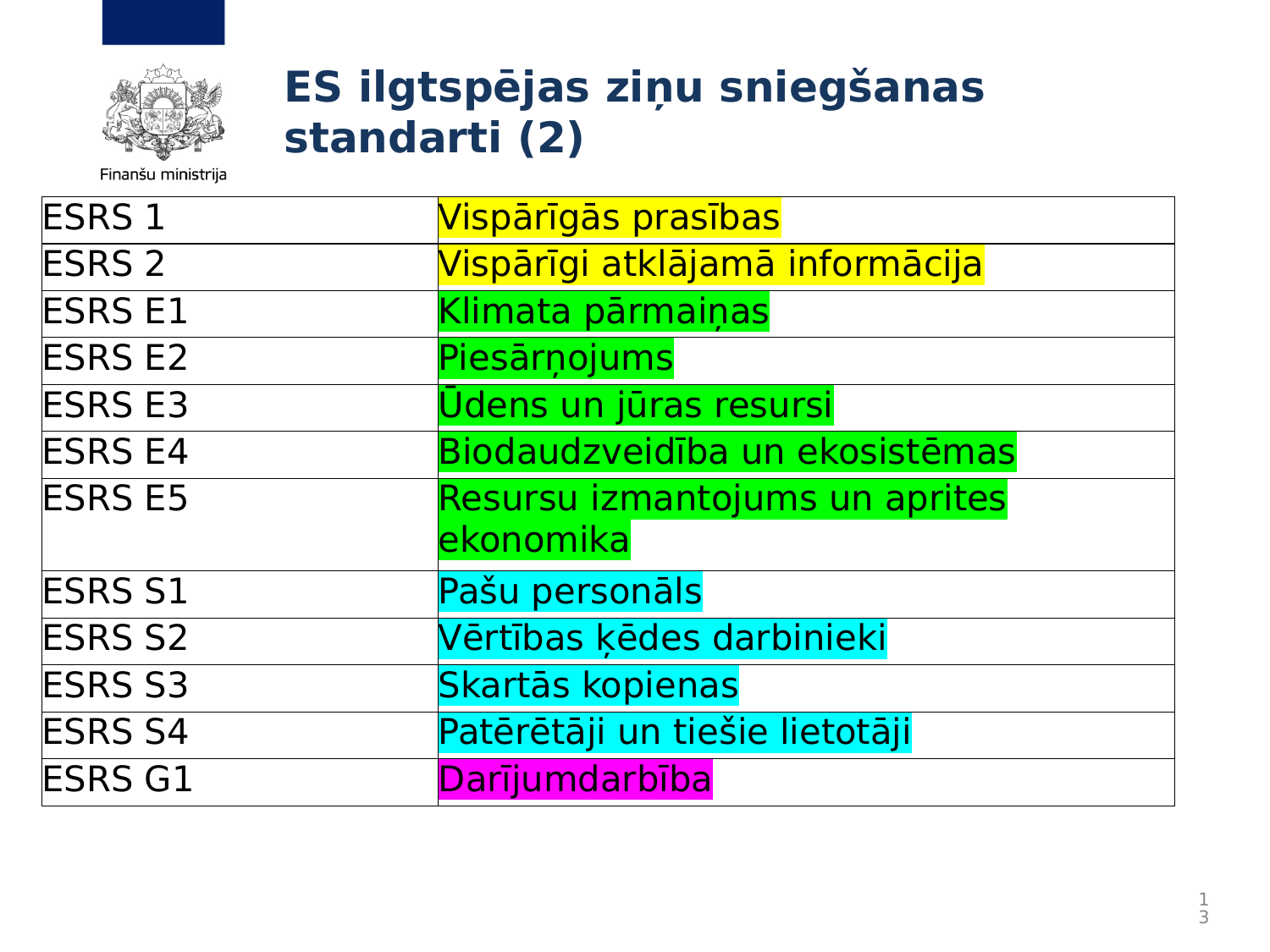

# ES ilgtspējas ziņu sniegšanas standarti (2)
| ESRS 1 | Vispārīgās prasības |
| --- | --- |
| ESRS 2 | Vispārīgi atklājamā informācija |
| ESRS E1 | Klimata pārmaiņas |
| ESRS E2 | Piesārņojums |
| ESRS E3 | Ūdens un jūras resursi |
| ESRS E4 | Biodaudzveidība un ekosistēmas |
| ESRS E5 | Resursu izmantojums un aprites ekonomika |
| ESRS S1 | Pašu personāls |
| ESRS S2 | Vērtības ķēdes darbinieki |
| ESRS S3 | Skartās kopienas |
| ESRS S4 | Patērētāji un tiešie lietotāji |
| ESRS G1 | Darījumdarbība |

13